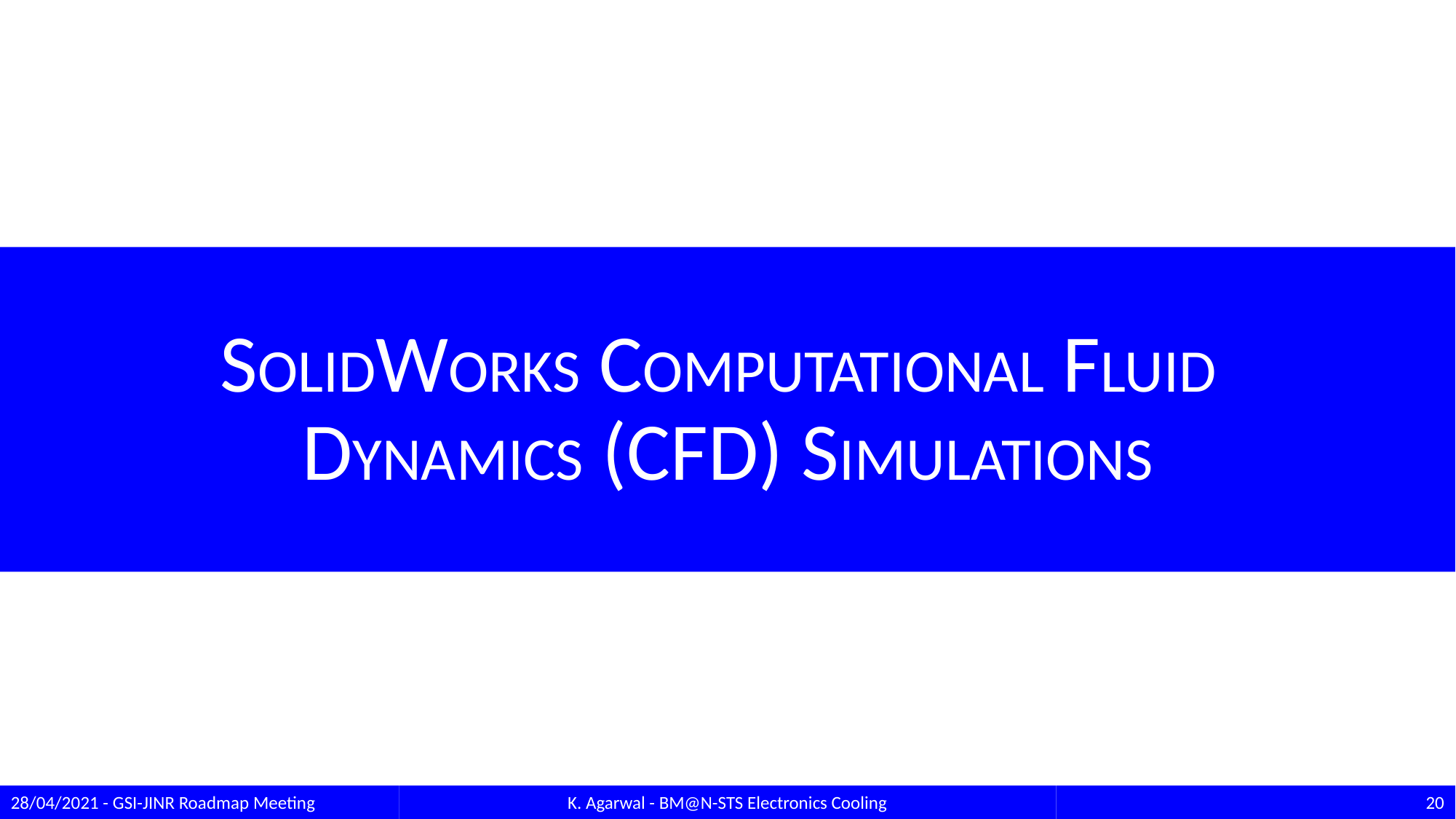

# SOLIDWORKS COMPUTATIONAL FLUID DYNAMICS (CFD) SIMULATIONS
28/04/2021 - GSI-JINR Roadmap Meeting
K. Agarwal - BM@N-STS Electronics Cooling
20